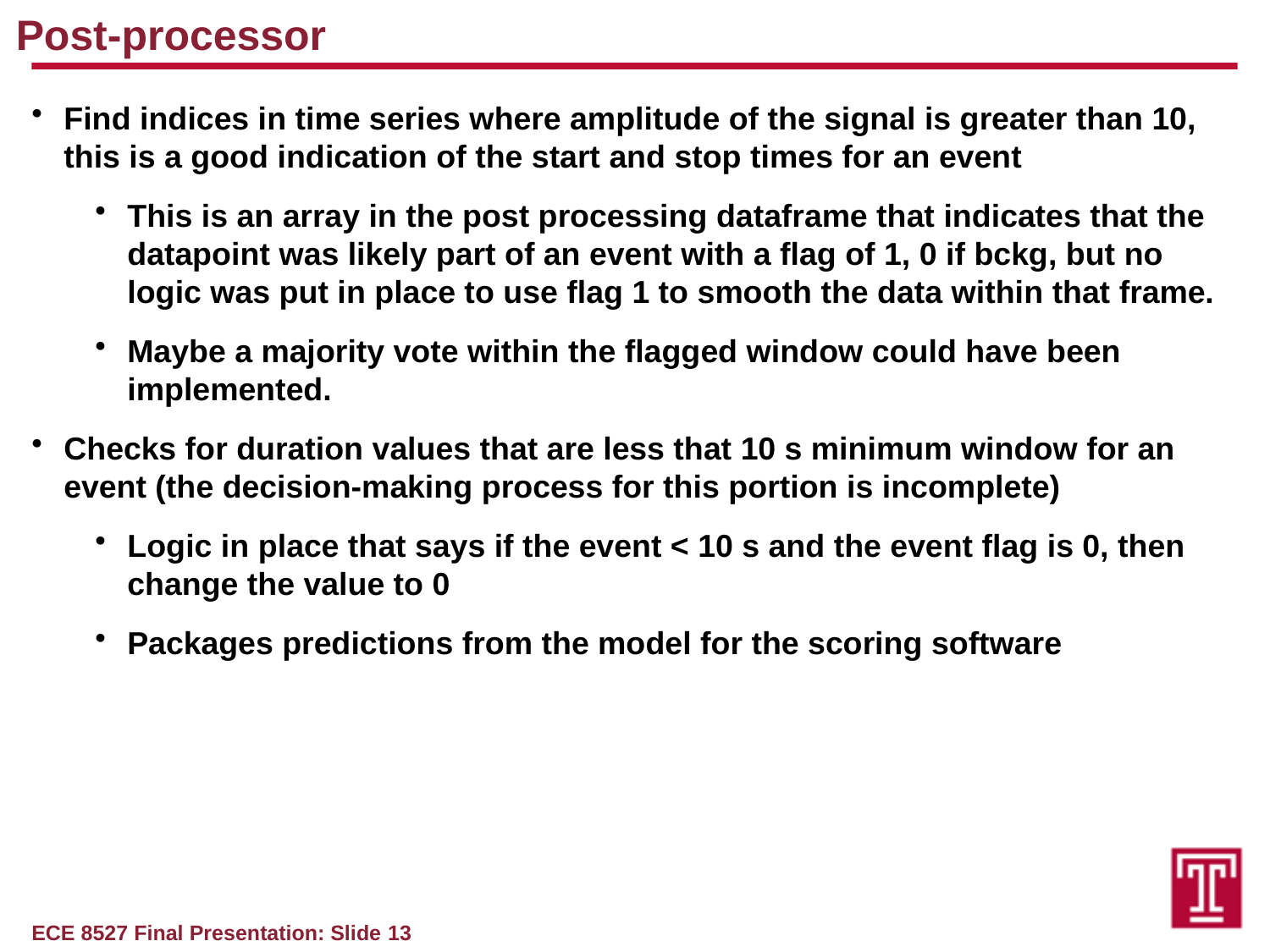

Post-processor
Find indices in time series where amplitude of the signal is greater than 10, this is a good indication of the start and stop times for an event
This is an array in the post processing dataframe that indicates that the datapoint was likely part of an event with a flag of 1, 0 if bckg, but no logic was put in place to use flag 1 to smooth the data within that frame.
Maybe a majority vote within the flagged window could have been implemented.
Checks for duration values that are less that 10 s minimum window for an event (the decision-making process for this portion is incomplete)
Logic in place that says if the event < 10 s and the event flag is 0, then change the value to 0
Packages predictions from the model for the scoring software